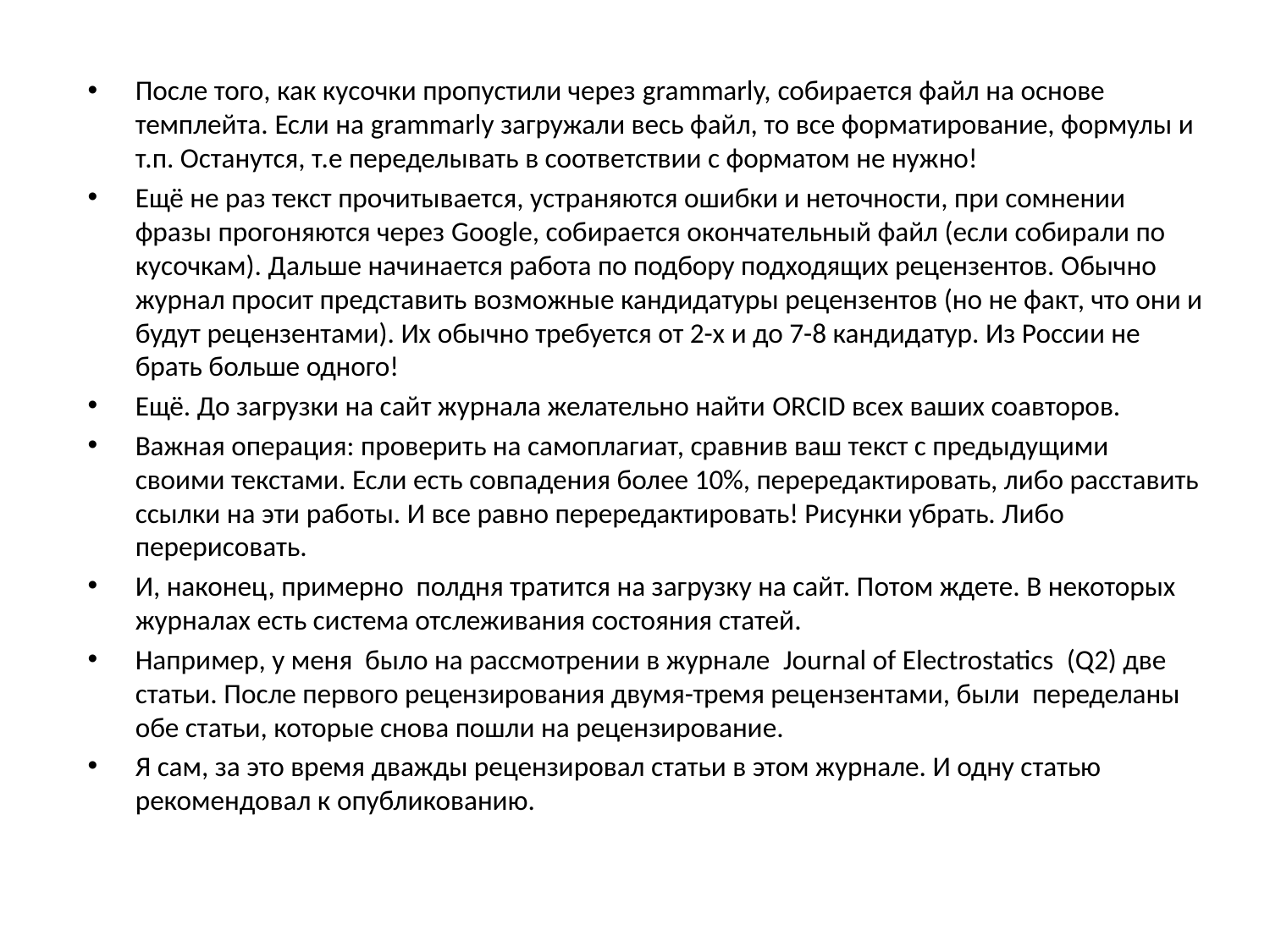

После того, как кусочки пропустили через grammarly, собирается файл на основе темплейта. Если на grammarly загружали весь файл, то все форматирование, формулы и т.п. Останутся, т.е переделывать в соответствии с форматом не нужно!
Ещё не раз текст прочитывается, устраняются ошибки и неточности, при сомнении фразы прогоняются через Google, собирается окончательный файл (если собирали по кусочкам). Дальше начинается работа по подбору подходящих рецензентов. Обычно журнал просит представить возможные кандидатуры рецензентов (но не факт, что они и будут рецензентами). Их обычно требуется от 2-х и до 7-8 кандидатур. Из России не брать больше одного!
Ещё. До загрузки на сайт журнала желательно найти ORCID всех ваших соавторов.
Важная операция: проверить на самоплагиат, сравнив ваш текст с предыдущими своими текстами. Если есть совпадения более 10%, перередактировать, либо расставить ссылки на эти работы. И все равно перередактировать! Рисунки убрать. Либо перерисовать.
И, наконец, примерно  полдня тратится на загрузку на сайт. Потом ждете. В некоторых журналах есть система отслеживания состояния статей.
Например, у меня  было на рассмотрении в журнале  Journal of Electrostatics  (Q2) две статьи. После первого рецензирования двумя-тремя рецензентами, были  переделаны обе статьи, которые снова пошли на рецензирование.
Я сам, за это время дважды рецензировал статьи в этом журнале. И одну статью рекомендовал к опубликованию.